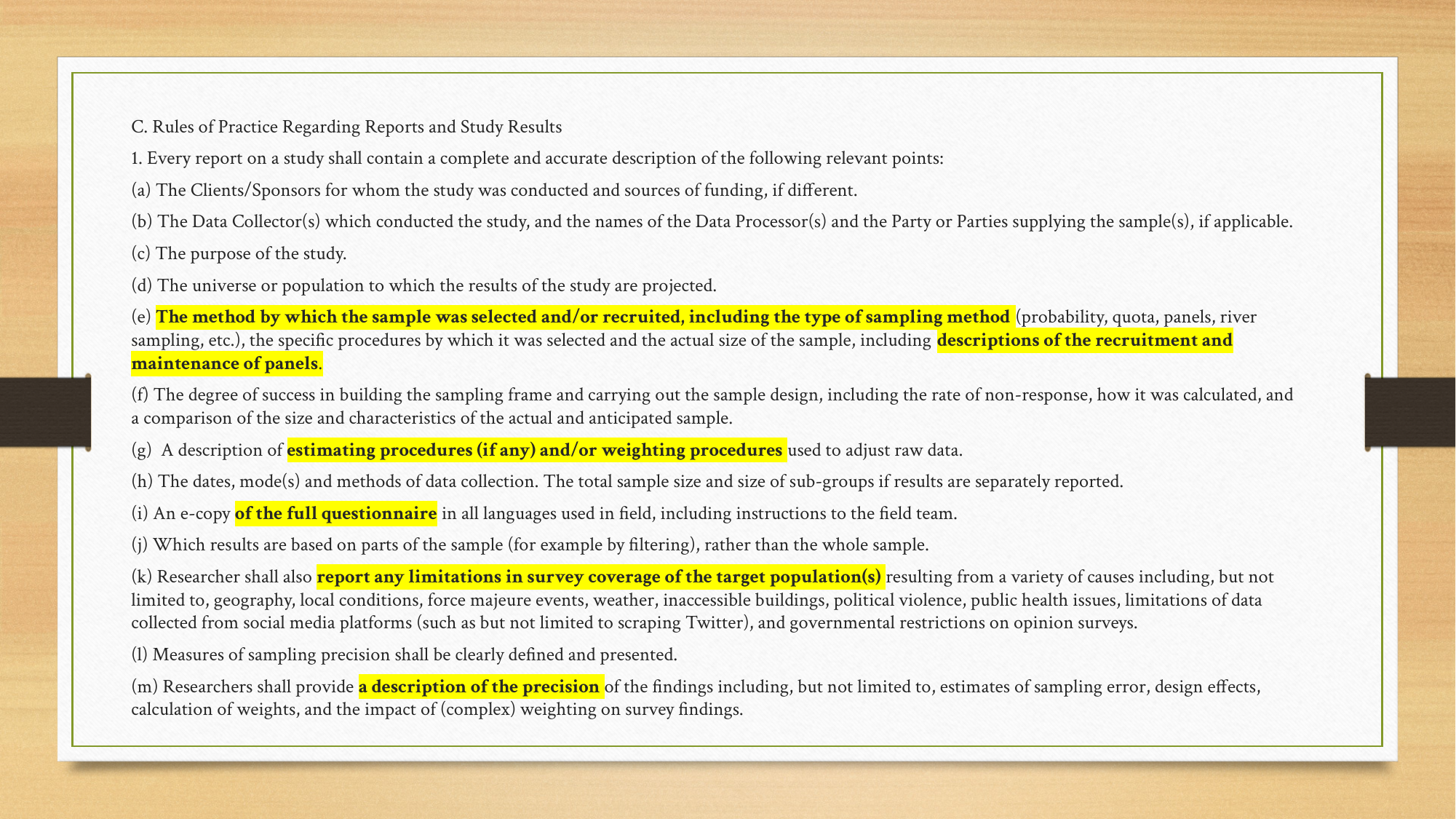

C. Rules of Practice Regarding Reports and Study Results
1. Every report on a study shall contain a complete and accurate description of the following relevant points:
(a) The Clients/Sponsors for whom the study was conducted and sources of funding, if different.
(b) The Data Collector(s) which conducted the study, and the names of the Data Processor(s) and the Party or Parties supplying the sample(s), if applicable.
(c) The purpose of the study.
(d) The universe or population to which the results of the study are projected.
(e) The method by which the sample was selected and/or recruited, including the type of sampling method (probability, quota, panels, river sampling, etc.), the specific procedures by which it was selected and the actual size of the sample, including descriptions of the recruitment and maintenance of panels.
(f) The degree of success in building the sampling frame and carrying out the sample design, including the rate of non-response, how it was calculated, and a comparison of the size and characteristics of the actual and anticipated sample.
(g)  A description of estimating procedures (if any) and/or weighting procedures used to adjust raw data.
(h) The dates, mode(s) and methods of data collection. The total sample size and size of sub-groups if results are separately reported.
(i) An e-copy of the full questionnaire in all languages used in field, including instructions to the field team.
(j) Which results are based on parts of the sample (for example by filtering), rather than the whole sample.
(k) Researcher shall also report any limitations in survey coverage of the target population(s) resulting from a variety of causes including, but not limited to, geography, local conditions, force majeure events, weather, inaccessible buildings, political violence, public health issues, limitations of data collected from social media platforms (such as but not limited to scraping Twitter), and governmental restrictions on opinion surveys.
(l) Measures of sampling precision shall be clearly defined and presented.
(m) Researchers shall provide a description of the precision of the findings including, but not limited to, estimates of sampling error, design effects, calculation of weights, and the impact of (complex) weighting on survey findings.